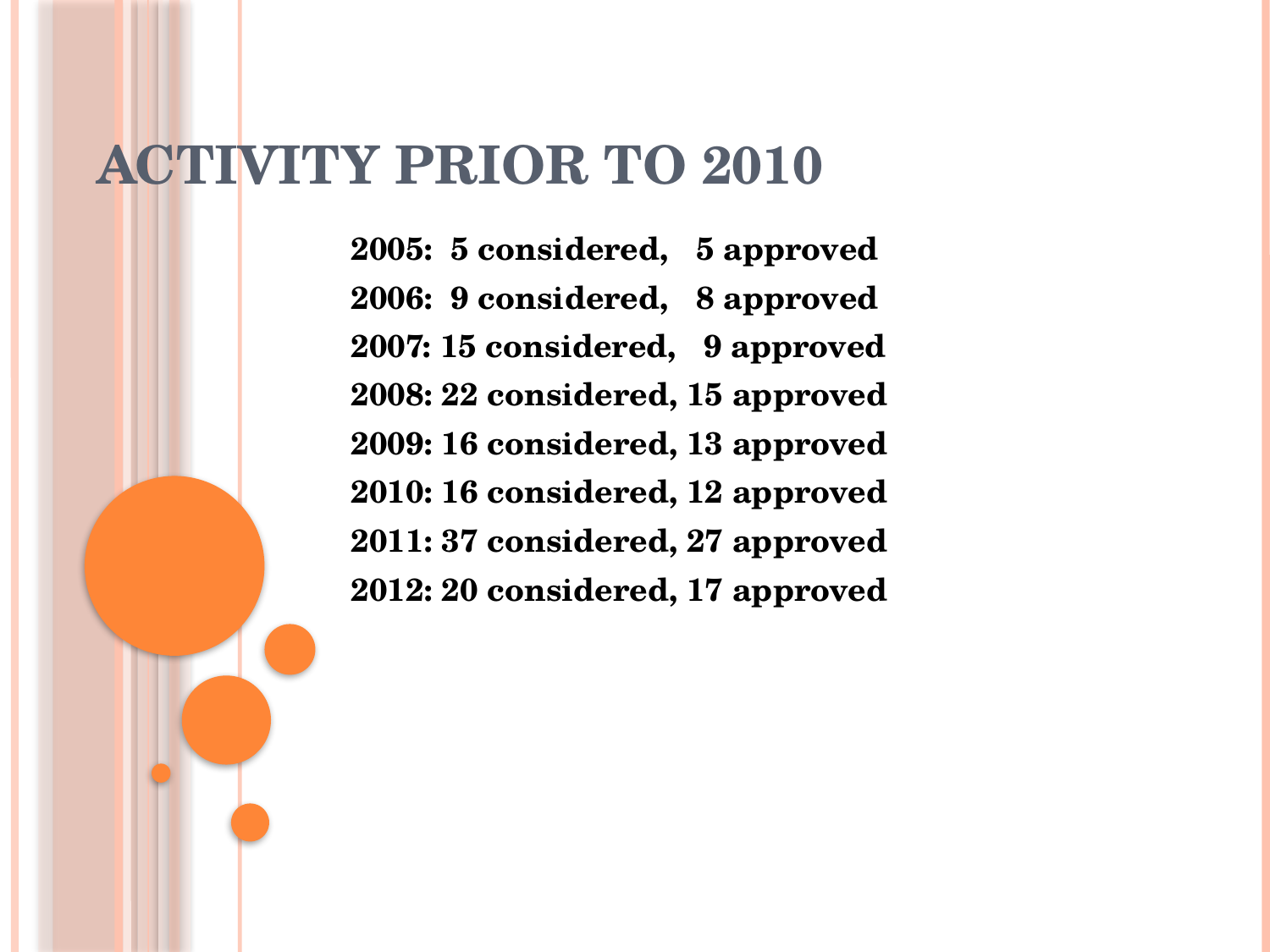

# Activity Prior to 2010
2005:  5 considered,   5 approved
2006:  9 considered,   8 approved
2007: 15 considered,   9 approved
2008: 22 considered, 15 approved
2009: 16 considered, 13 approved
2010: 16 considered, 12 approved
2011: 37 considered, 27 approved
2012: 20 considered, 17 approved